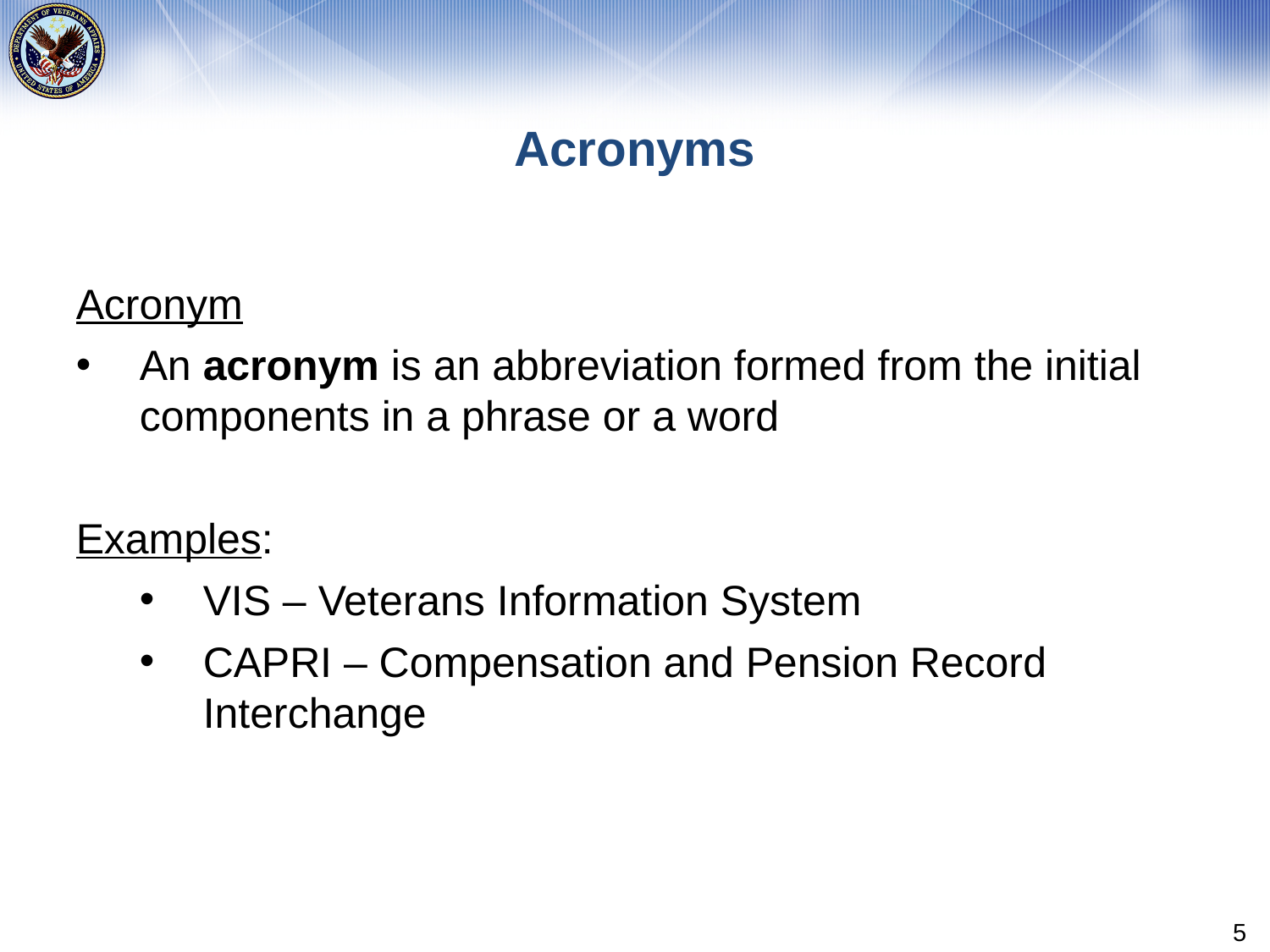

# Acronyms
Acronym
An acronym is an abbreviation formed from the initial components in a phrase or a word

Examples:
VIS – Veterans Information System
CAPRI – Compensation and Pension Record Interchange
5